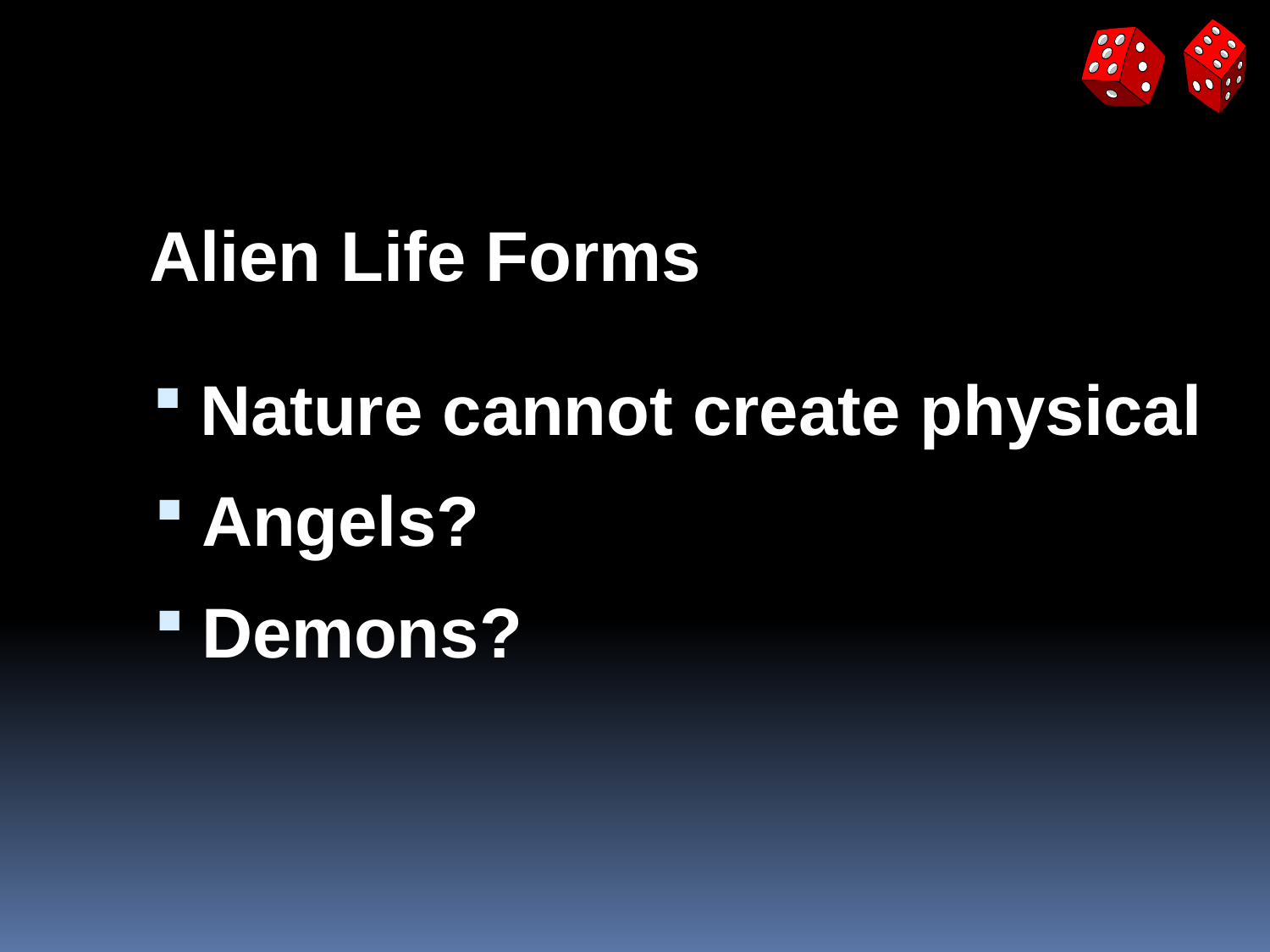

#
Alien Life Forms

Nature cannot create physical

Angels?

Demons?